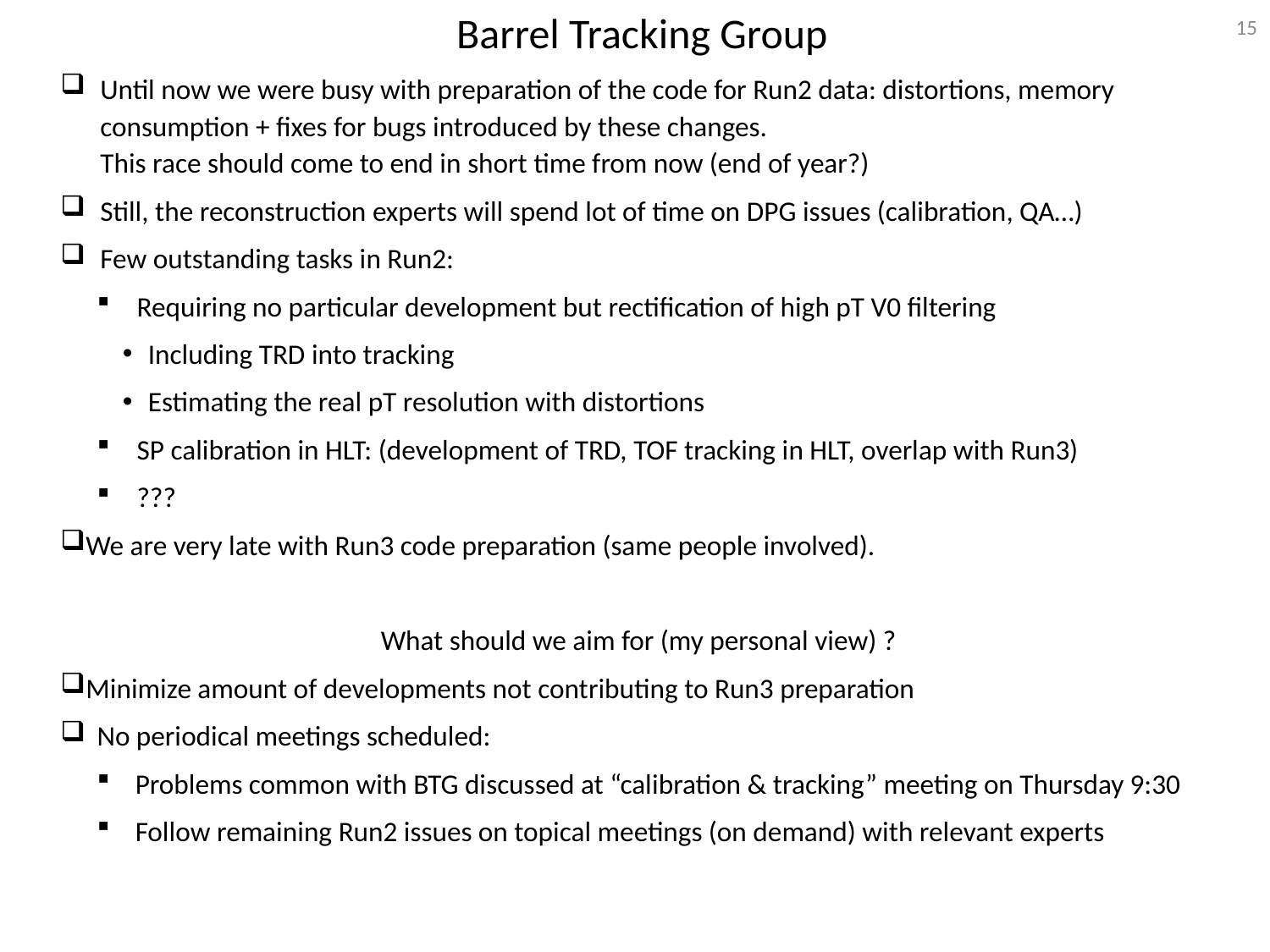

Barrel Tracking Group
Until now we were busy with preparation of the code for Run2 data: distortions, memory consumption + fixes for bugs introduced by these changes.
This race should come to end in short time from now (end of year?)
Still, the reconstruction experts will spend lot of time on DPG issues (calibration, QA…)
Few outstanding tasks in Run2:
Requiring no particular development but rectification of high pT V0 filtering
Including TRD into tracking
Estimating the real pT resolution with distortions
SP calibration in HLT: (development of TRD, TOF tracking in HLT, overlap with Run3)
???
We are very late with Run3 code preparation (same people involved).

What should we aim for (my personal view) ?
Minimize amount of developments not contributing to Run3 preparation
No periodical meetings scheduled:
Problems common with BTG discussed at “calibration & tracking” meeting on Thursday 9:30
Follow remaining Run2 issues on topical meetings (on demand) with relevant experts

15